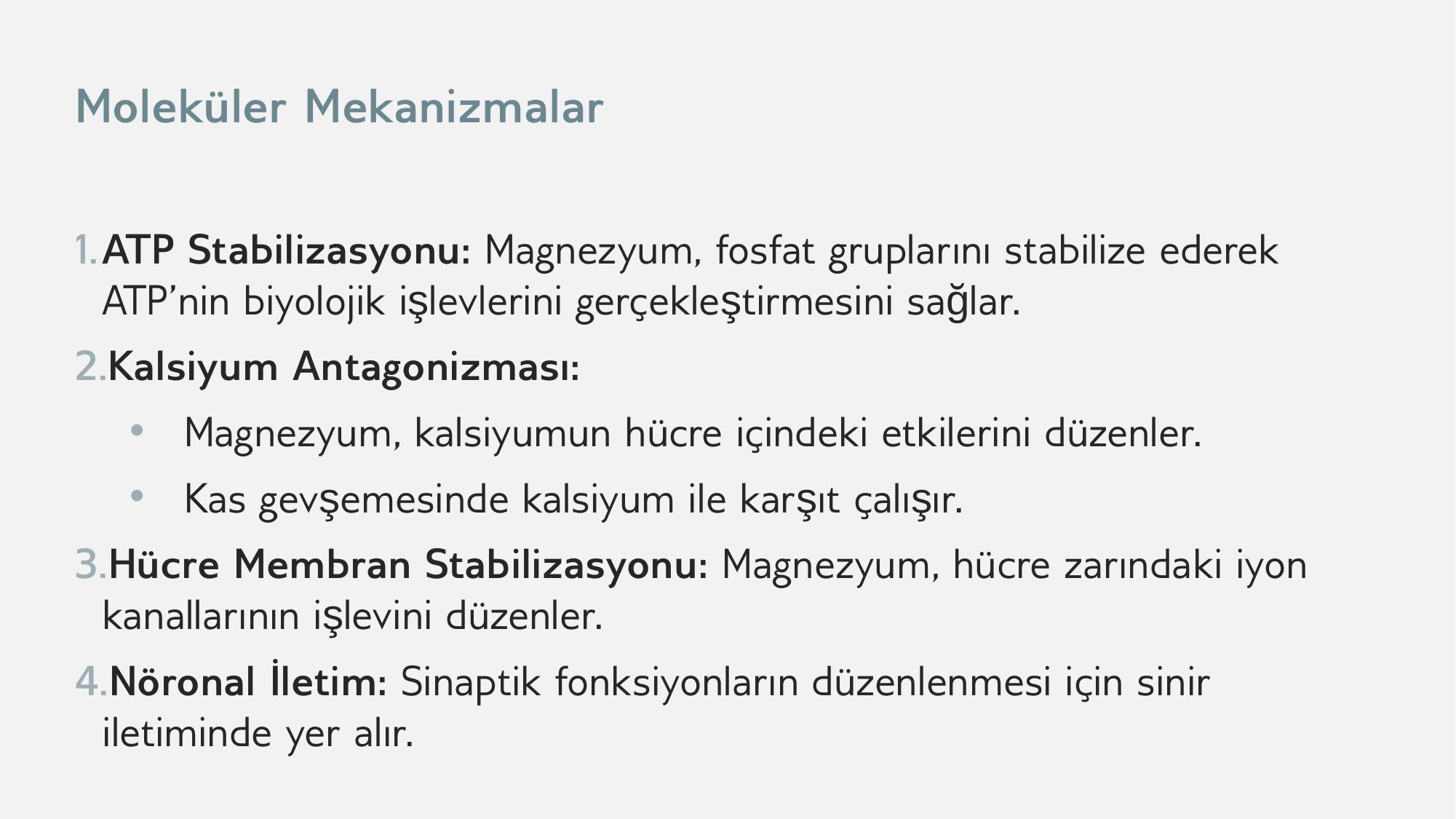

Moleküler Mekanizmalar

ATP Stabilizasyonu: Magnezyum, fosfat gruplarını stabilize ederek ATP’nin biyolojik işlevlerini gerçekleştirmesini sağlar.
Kalsiyum Antagonizması:
Magnezyum, kalsiyumun hücre içindeki etkilerini düzenler.
Kas gevşemesinde kalsiyum ile karşıt çalışır.
Hücre Membran Stabilizasyonu: Magnezyum, hücre zarındaki iyon kanallarının işlevini düzenler.
Nöronal İletim: Sinaptik fonksiyonların düzenlenmesi için sinir iletiminde yer alır.